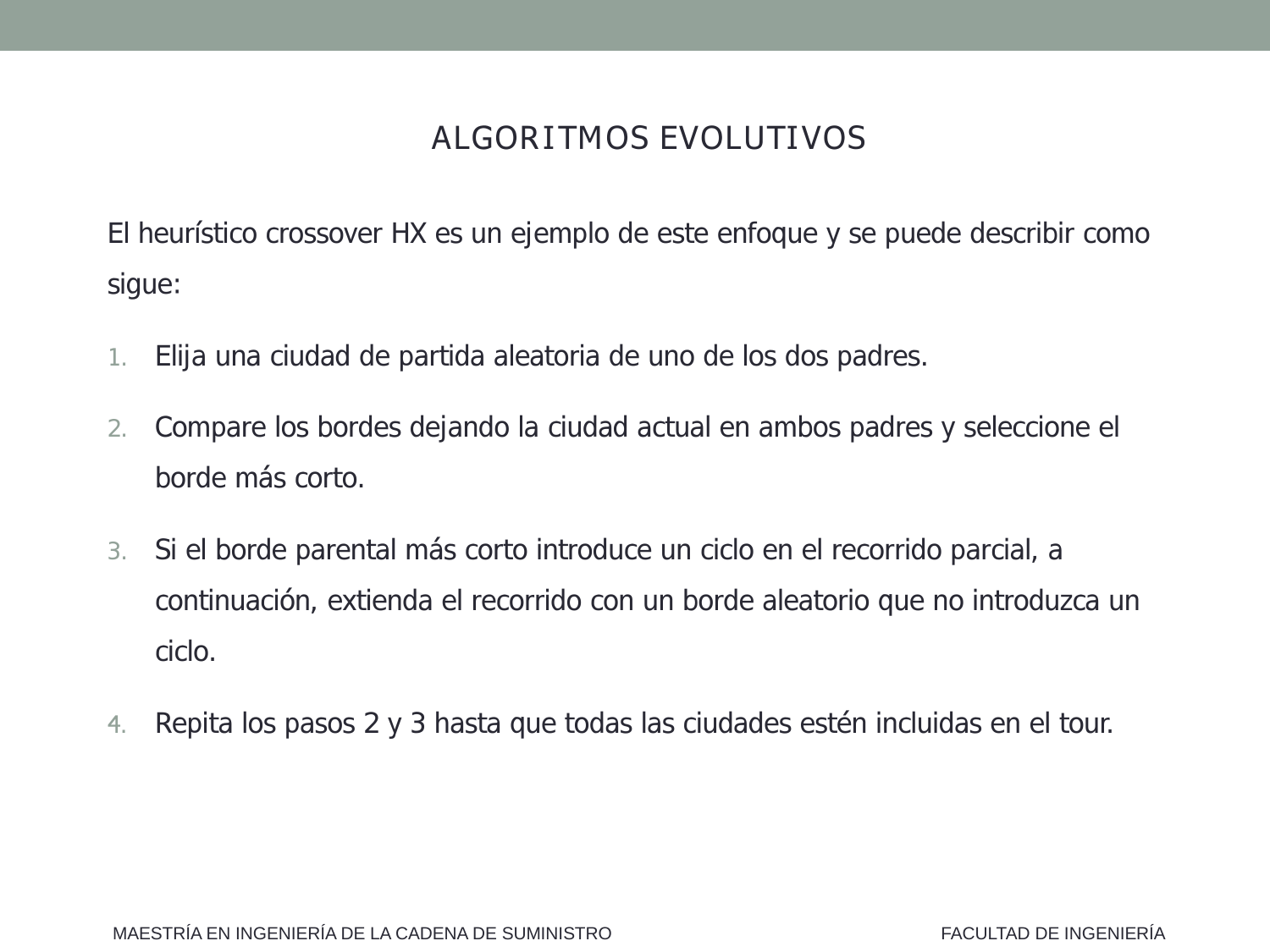

ALGORITMOS EVOLUTIVOS

El heurístico crossover HX es un ejemplo de este enfoque y se puede describir como sigue:
Elija una ciudad de partida aleatoria de uno de los dos padres.
Compare los bordes dejando la ciudad actual en ambos padres y seleccione el borde más corto.
Si el borde parental más corto introduce un ciclo en el recorrido parcial, a continuación, extienda el recorrido con un borde aleatorio que no introduzca un ciclo.
Repita los pasos 2 y 3 hasta que todas las ciudades estén incluidas en el tour.
MAESTRÍA EN INGENIERÍA DE LA CADENA DE SUMINISTRO
FACULTAD DE INGENIERÍA